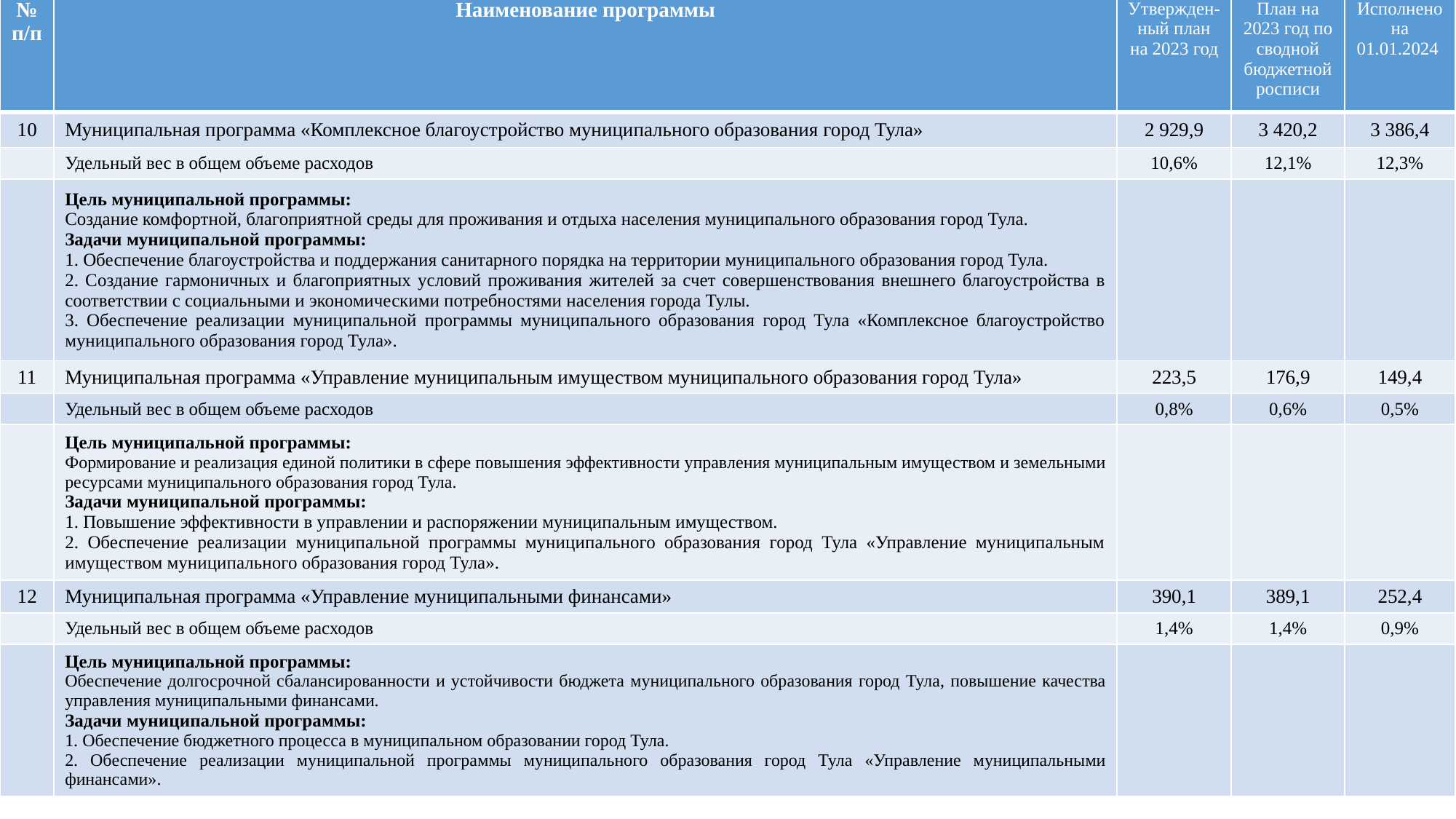

| № п/п | Наименование программы | Утвержден-ный план на 2023 год | План на 2023 год по сводной бюджетной росписи | Исполнено на 01.01.2024 |
| --- | --- | --- | --- | --- |
| 10 | Муниципальная программа «Комплексное благоустройство муниципального образования город Тула» | 2 929,9 | 3 420,2 | 3 386,4 |
|  | Удельный вес в общем объеме расходов | 10,6% | 12,1% | 12,3% |
|  | Цель муниципальной программы: Создание комфортной, благоприятной среды для проживания и отдыха населения муниципального образования город Тула. Задачи муниципальной программы: 1. Обеспечение благоустройства и поддержания санитарного порядка на территории муниципального образования город Тула. 2. Создание гармоничных и благоприятных условий проживания жителей за счет совершенствования внешнего благоустройства в соответствии с социальными и экономическими потребностями населения города Тулы. 3. Обеспечение реализации муниципальной программы муниципального образования город Тула «Комплексное благоустройство муниципального образования город Тула». |  |  |  |
| 11 | Муниципальная программа «Управление муниципальным имуществом муниципального образования город Тула» | 223,5 | 176,9 | 149,4 |
|  | Удельный вес в общем объеме расходов | 0,8% | 0,6% | 0,5% |
|  | Цель муниципальной программы: Формирование и реализация единой политики в сфере повышения эффективности управления муниципальным имуществом и земельными ресурсами муниципального образования город Тула. Задачи муниципальной программы: 1. Повышение эффективности в управлении и распоряжении муниципальным имуществом. 2. Обеспечение реализации муниципальной программы муниципального образования город Тула «Управление муниципальным имуществом муниципального образования город Тула». |  |  |  |
| 12 | Муниципальная программа «Управление муниципальными финансами» | 390,1 | 389,1 | 252,4 |
|  | Удельный вес в общем объеме расходов | 1,4% | 1,4% | 0,9% |
|  | Цель муниципальной программы: Обеспечение долгосрочной сбалансированности и устойчивости бюджета муниципального образования город Тула, повышение качества управления муниципальными финансами. Задачи муниципальной программы: 1. Обеспечение бюджетного процесса в муниципальном образовании город Тула. 2. Обеспечение реализации муниципальной программы муниципального образования город Тула «Управление муниципальными финансами». |  |  |  |